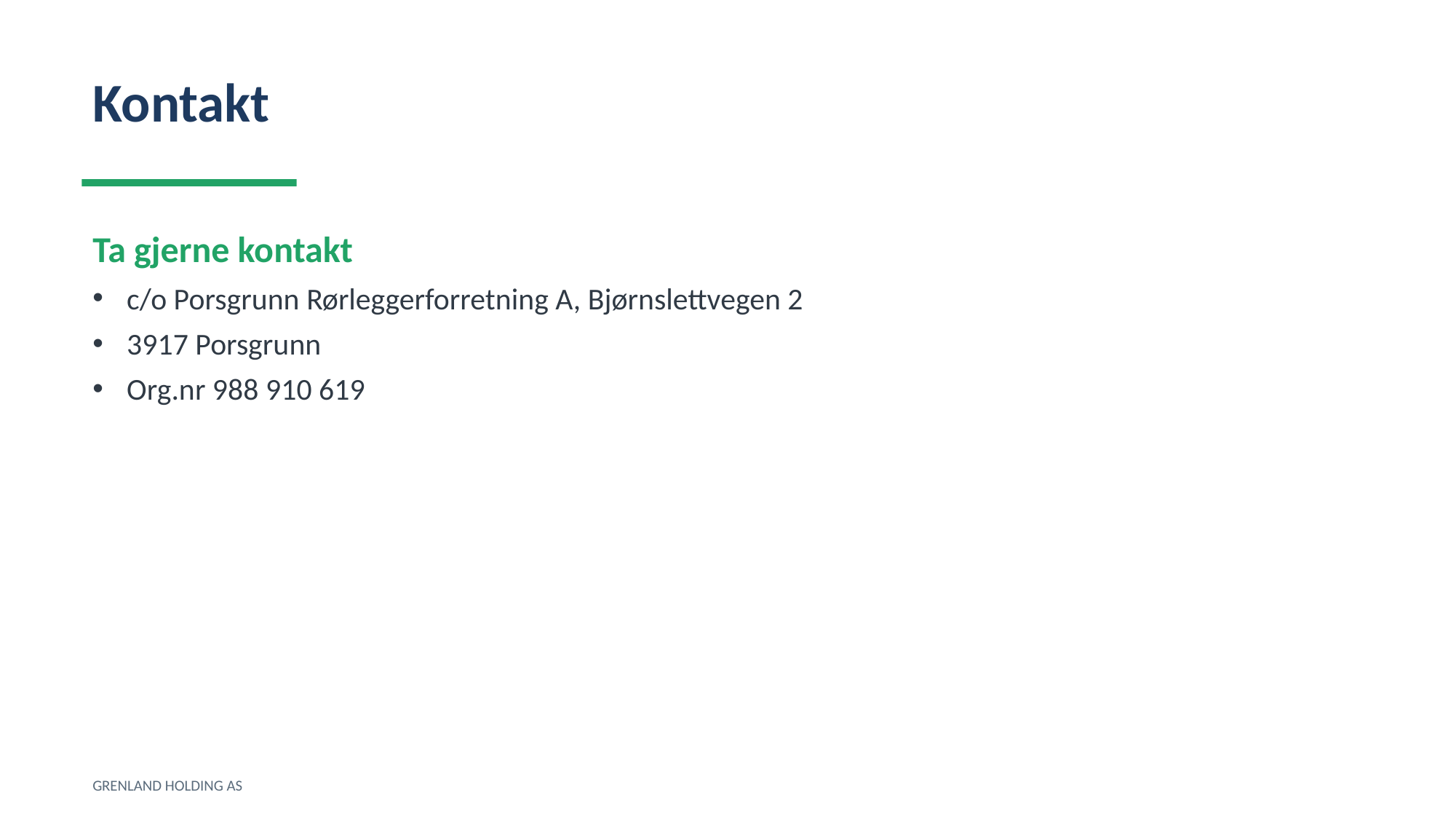

Kontakt

Ta gjerne kontakt
c/o Porsgrunn Rørleggerforretning A, Bjørnslettvegen 2
3917 Porsgrunn
Org.nr 988 910 619
GRENLAND HOLDING AS